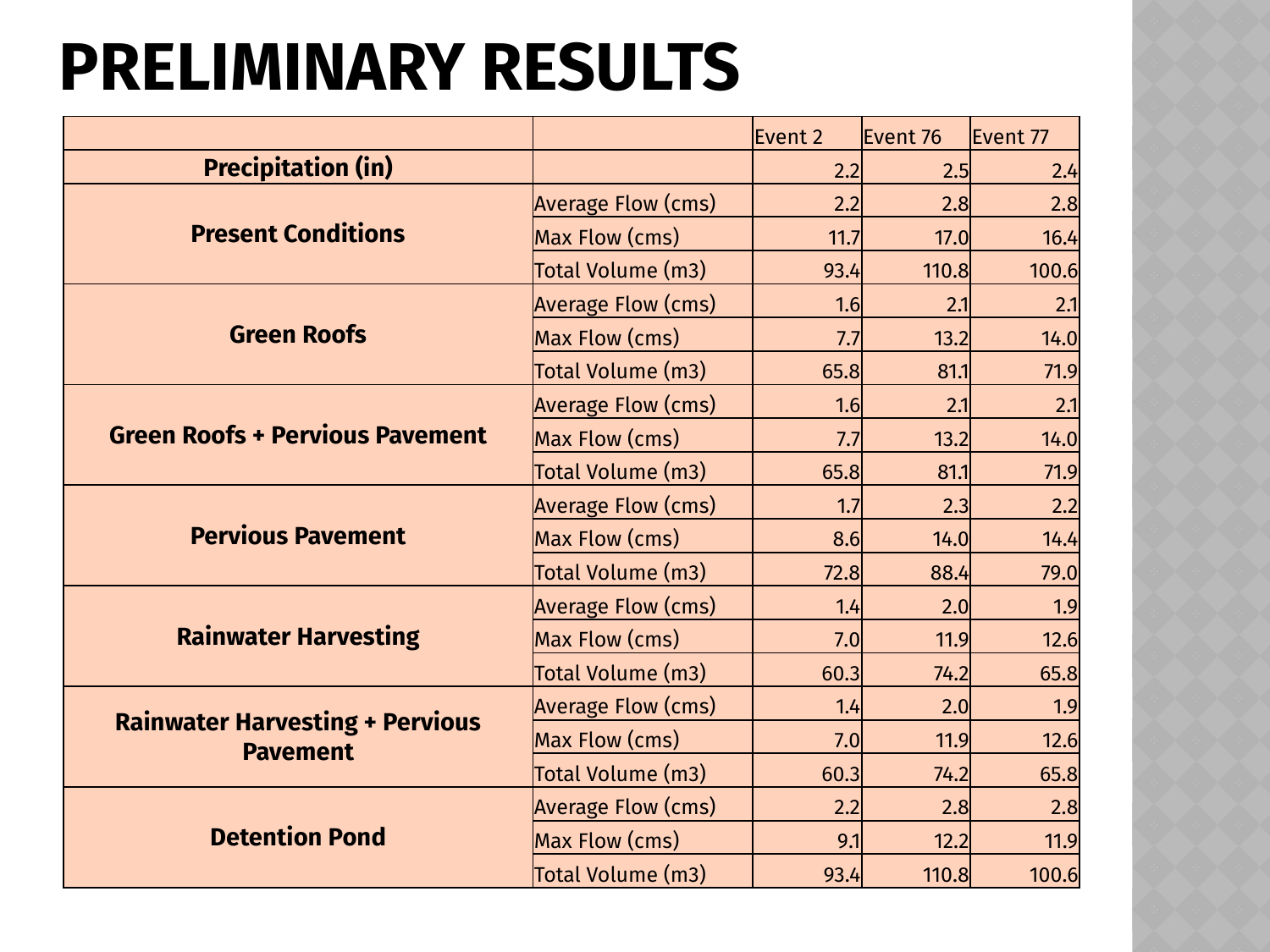

# Preliminary results
|  |  | Event 2 | Event 76 | Event 77 |
| --- | --- | --- | --- | --- |
| Precipitation (in) |  | 2.2 | 2.5 | 2.4 |
| Present Conditions | Average Flow (cms) | 2.2 | 2.8 | 2.8 |
|  | Max Flow (cms) | 11.7 | 17.0 | 16.4 |
|  | Total Volume (m3) | 93.4 | 110.8 | 100.6 |
| Green Roofs | Average Flow (cms) | 1.6 | 2.1 | 2.1 |
|  | Max Flow (cms) | 7.7 | 13.2 | 14.0 |
|  | Total Volume (m3) | 65.8 | 81.1 | 71.9 |
| Green Roofs + Pervious Pavement | Average Flow (cms) | 1.6 | 2.1 | 2.1 |
|  | Max Flow (cms) | 7.7 | 13.2 | 14.0 |
|  | Total Volume (m3) | 65.8 | 81.1 | 71.9 |
| Pervious Pavement | Average Flow (cms) | 1.7 | 2.3 | 2.2 |
|  | Max Flow (cms) | 8.6 | 14.0 | 14.4 |
|  | Total Volume (m3) | 72.8 | 88.4 | 79.0 |
| Rainwater Harvesting | Average Flow (cms) | 1.4 | 2.0 | 1.9 |
|  | Max Flow (cms) | 7.0 | 11.9 | 12.6 |
|  | Total Volume (m3) | 60.3 | 74.2 | 65.8 |
| Rainwater Harvesting + Pervious Pavement | Average Flow (cms) | 1.4 | 2.0 | 1.9 |
|  | Max Flow (cms) | 7.0 | 11.9 | 12.6 |
|  | Total Volume (m3) | 60.3 | 74.2 | 65.8 |
| Detention Pond | Average Flow (cms) | 2.2 | 2.8 | 2.8 |
|  | Max Flow (cms) | 9.1 | 12.2 | 11.9 |
|  | Total Volume (m3) | 93.4 | 110.8 | 100.6 |